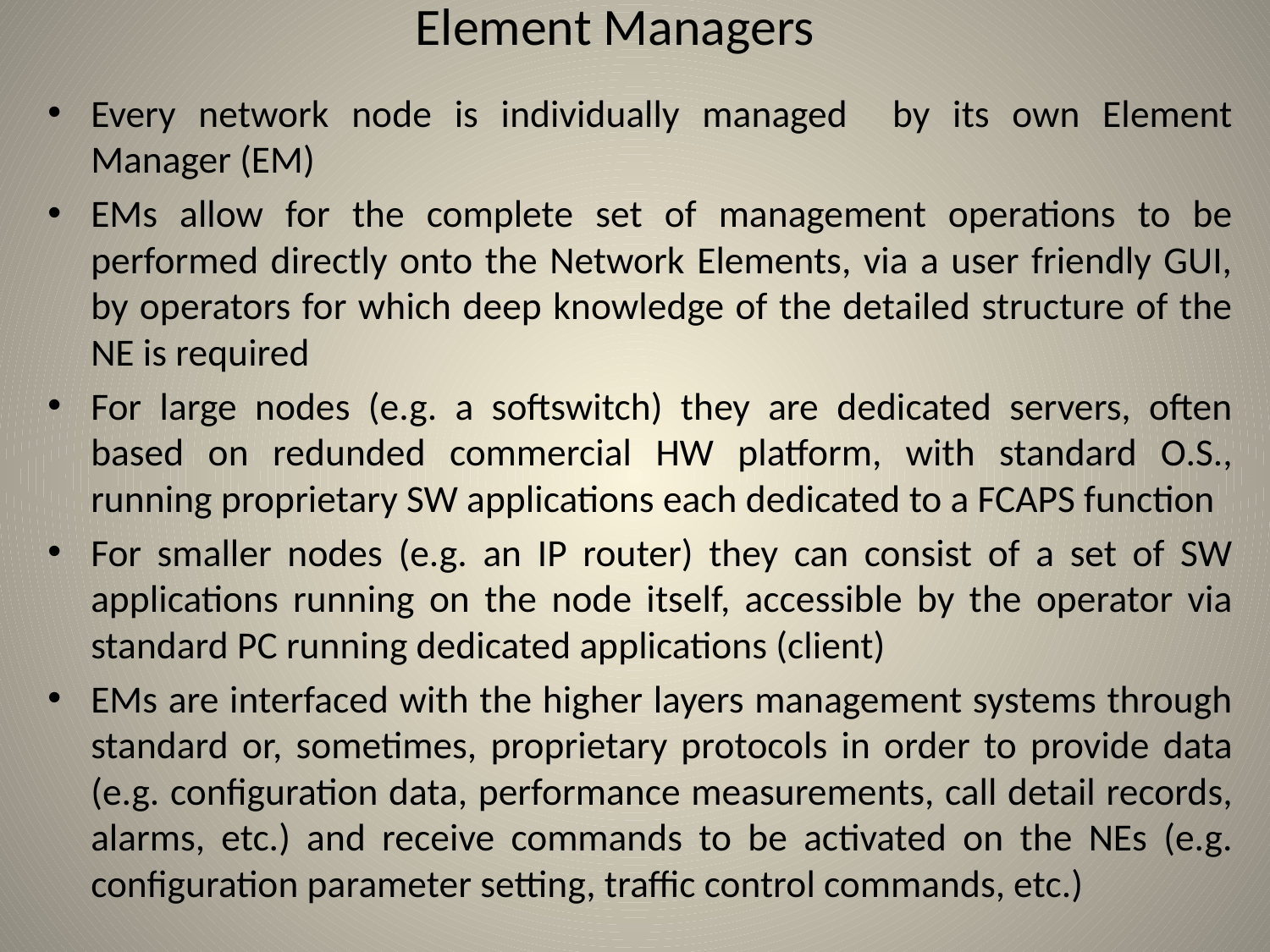

# Element Managers
Every network node is individually managed  by its own Element Manager (EM)
EMs allow for the complete set of management operations to be performed directly onto the Network Elements, via a user friendly GUI, by operators for which deep knowledge of the detailed structure of the NE is required
For large nodes (e.g. a softswitch) they are dedicated servers, often based on redunded commercial HW platform, with standard O.S., running proprietary SW applications each dedicated to a FCAPS function
For smaller nodes (e.g. an IP router) they can consist of a set of SW applications running on the node itself, accessible by the operator via standard PC running dedicated applications (client)
EMs are interfaced with the higher layers management systems through standard or, sometimes, proprietary protocols in order to provide data (e.g. configuration data, performance measurements, call detail records, alarms, etc.) and receive commands to be activated on the NEs (e.g. configuration parameter setting, traffic control commands, etc.)